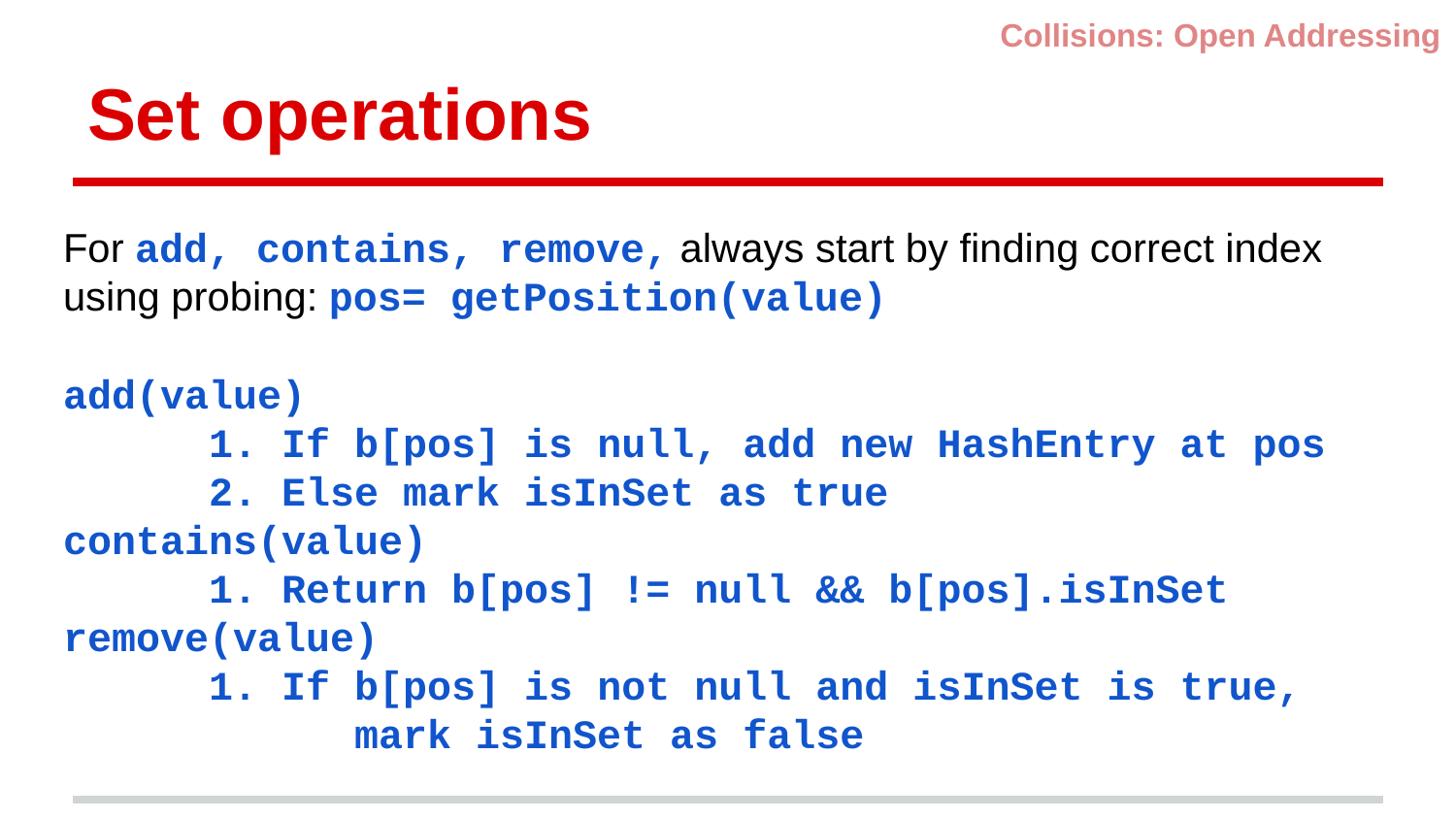

Collisions: Open Addressing

# Set operations
For add, contains, remove, always start by finding correct index using probing: pos= getPosition(value)

add(value)
	1. If b[pos] is null, add new HashEntry at pos
	2. Else mark isInSet as true
contains(value)
	1. Return b[pos] != null && b[pos].isInSet
remove(value)
	1. If b[pos] is not null and isInSet is true,
		mark isInSet as false